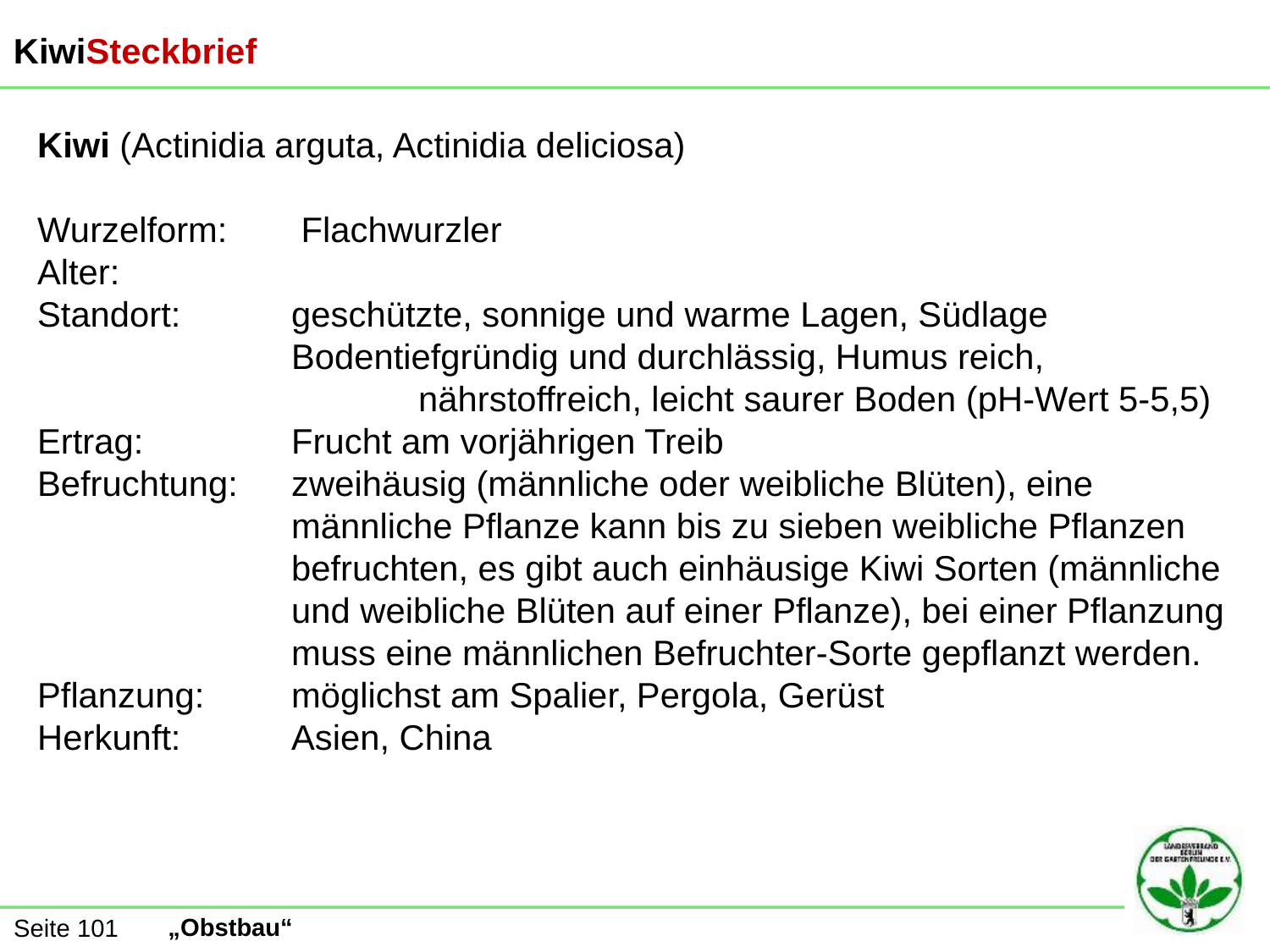

KiwiSteckbrief
Kiwi (Actinidia arguta, Actinidia deliciosa)

Wurzelform:	 Flachwurzler
Alter:
Standort:	geschützte, sonnige und warme Lagen, Südlage
		Bodentiefgründig und durchlässig, Humus reich, 				nährstoffreich, leicht saurer Boden (pH-Wert 5-5,5)
Ertrag:		Frucht am vorjährigen Treib
Befruchtung:	zweihäusig (männliche oder weibliche Blüten), eine 			männliche Pflanze kann bis zu sieben weibliche Pflanzen 		befruchten, es gibt auch einhäusige Kiwi Sorten (männliche 		und weibliche Blüten auf einer Pflanze), bei einer Pflanzung 		muss eine männlichen Befruchter-Sorte gepflanzt werden.
Pflanzung:	möglichst am Spalier, Pergola, Gerüst
Herkunft:	Asien, China
Seite 101
„Obstbau“